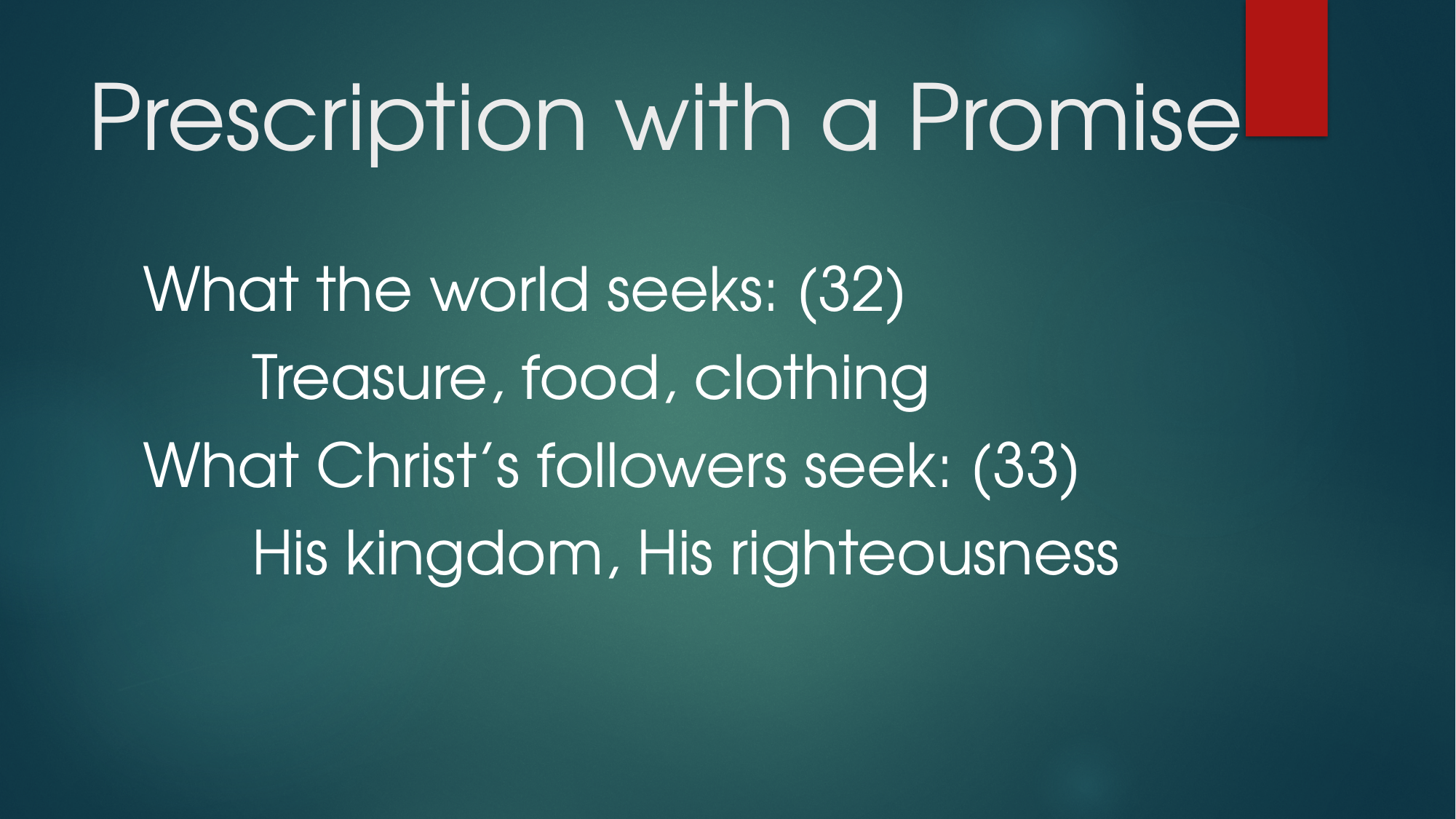

# Prescription with a Promise
What the world seeks: (32)
	Treasure, food, clothing
What Christ’s followers seek: (33)
	His kingdom, His righteousness